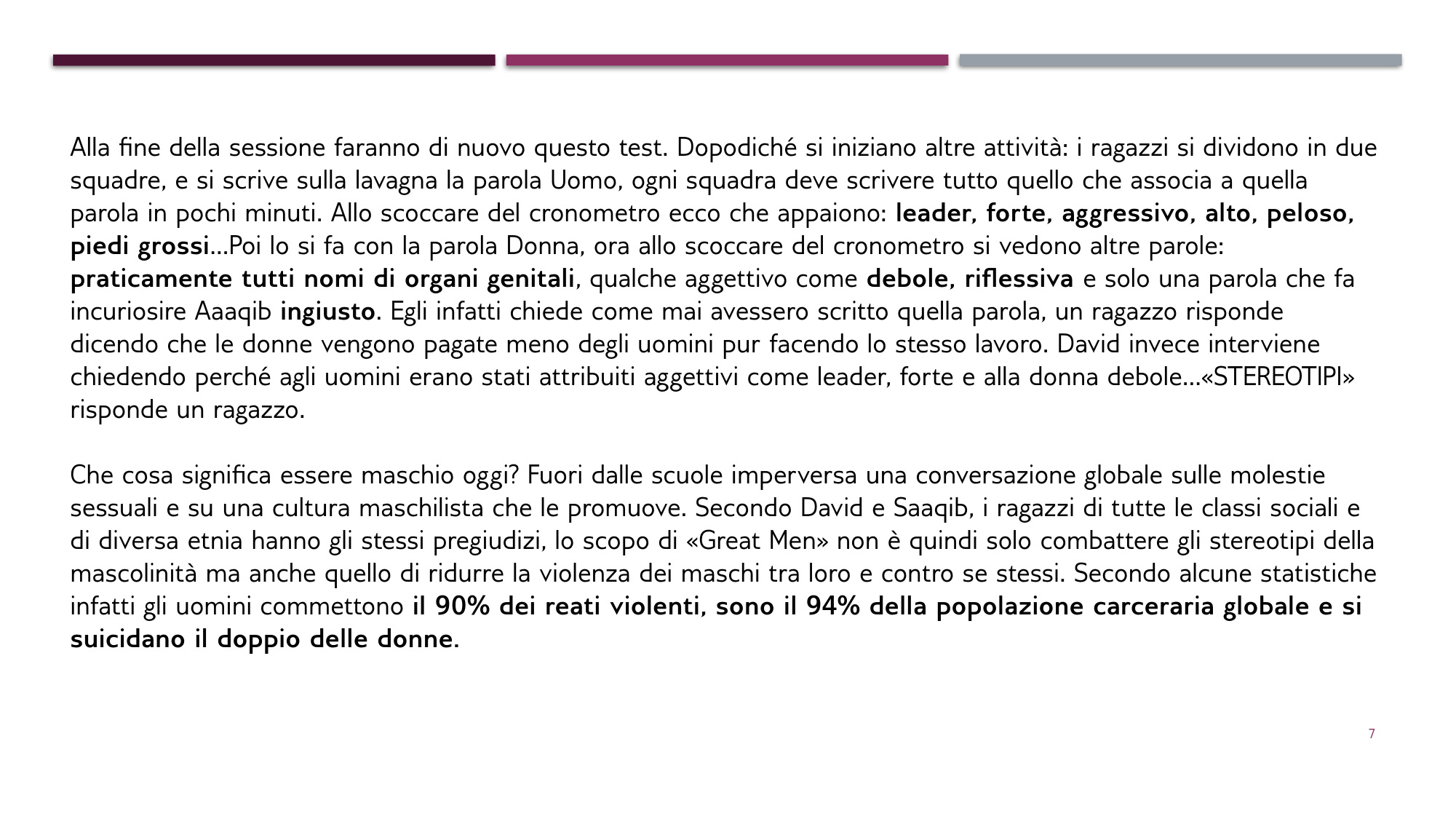

Alla fine della sessione faranno di nuovo questo test. Dopodiché si iniziano altre attività: i ragazzi si dividono in due squadre, e si scrive sulla lavagna la parola Uomo, ogni squadra deve scrivere tutto quello che associa a quella parola in pochi minuti. Allo scoccare del cronometro ecco che appaiono: leader, forte, aggressivo, alto, peloso, piedi grossi…Poi lo si fa con la parola Donna, ora allo scoccare del cronometro si vedono altre parole: praticamente tutti nomi di organi genitali, qualche aggettivo come debole, riflessiva e solo una parola che fa incuriosire Aaaqib ingiusto. Egli infatti chiede come mai avessero scritto quella parola, un ragazzo risponde dicendo che le donne vengono pagate meno degli uomini pur facendo lo stesso lavoro. David invece interviene chiedendo perché agli uomini erano stati attribuiti aggettivi come leader, forte e alla donna debole...«STEREOTIPI» risponde un ragazzo.

Che cosa significa essere maschio oggi? Fuori dalle scuole imperversa una conversazione globale sulle molestie sessuali e su una cultura maschilista che le promuove. Secondo David e Saaqib, i ragazzi di tutte le classi sociali e di diversa etnia hanno gli stessi pregiudizi, lo scopo di «Great Men» non è quindi solo combattere gli stereotipi della mascolinità ma anche quello di ridurre la violenza dei maschi tra loro e contro se stessi. Secondo alcune statistiche infatti gli uomini commettono il 90% dei reati violenti, sono il 94% della popolazione carceraria globale e si suicidano il doppio delle donne.
7